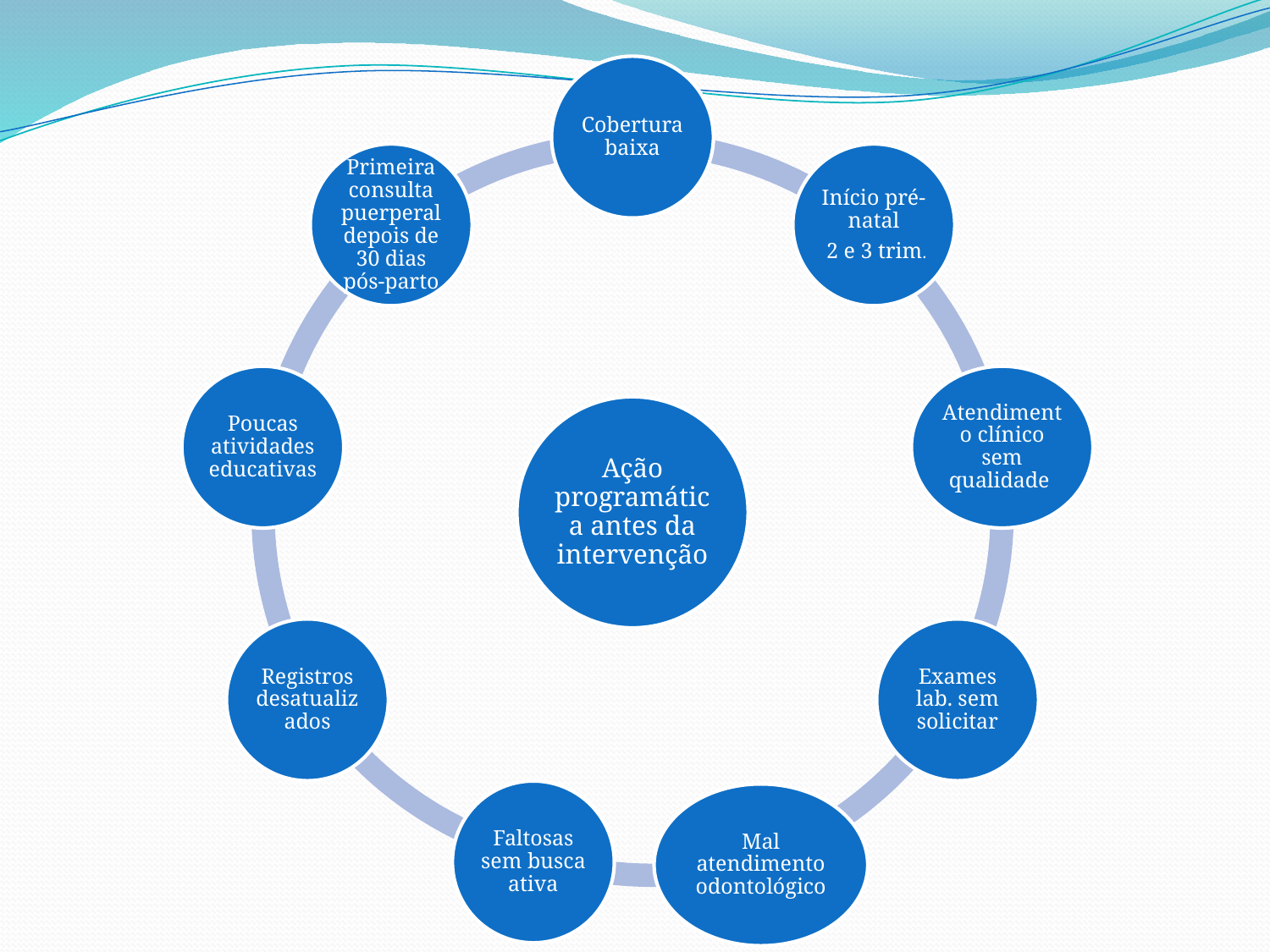

Ação programática antes da intervenção
Cobertura baixa
Início pré-natal
 2 e 3 trim.
Atendimento clínico sem qualidade
Exames lab. sem solicitar
Mal atendimento odontológico
Faltosas sem busca ativa
Registros desatualizados
Poucas atividades educativas
Primeira consulta puerperal depois de 30 dias pós-parto